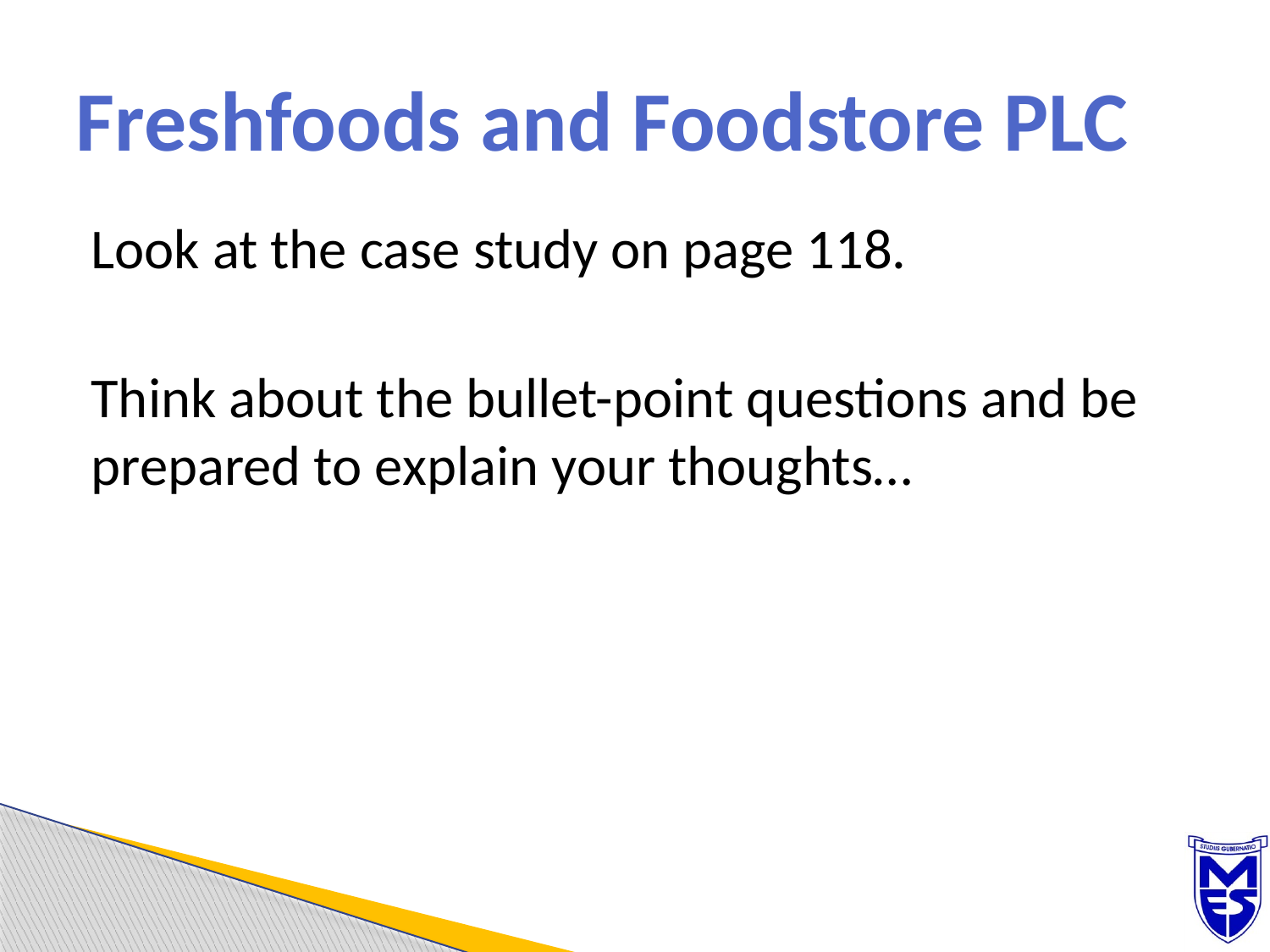

# Freshfoods and Foodstore PLC
Look at the case study on page 118.

Think about the bullet-point questions and be prepared to explain your thoughts…